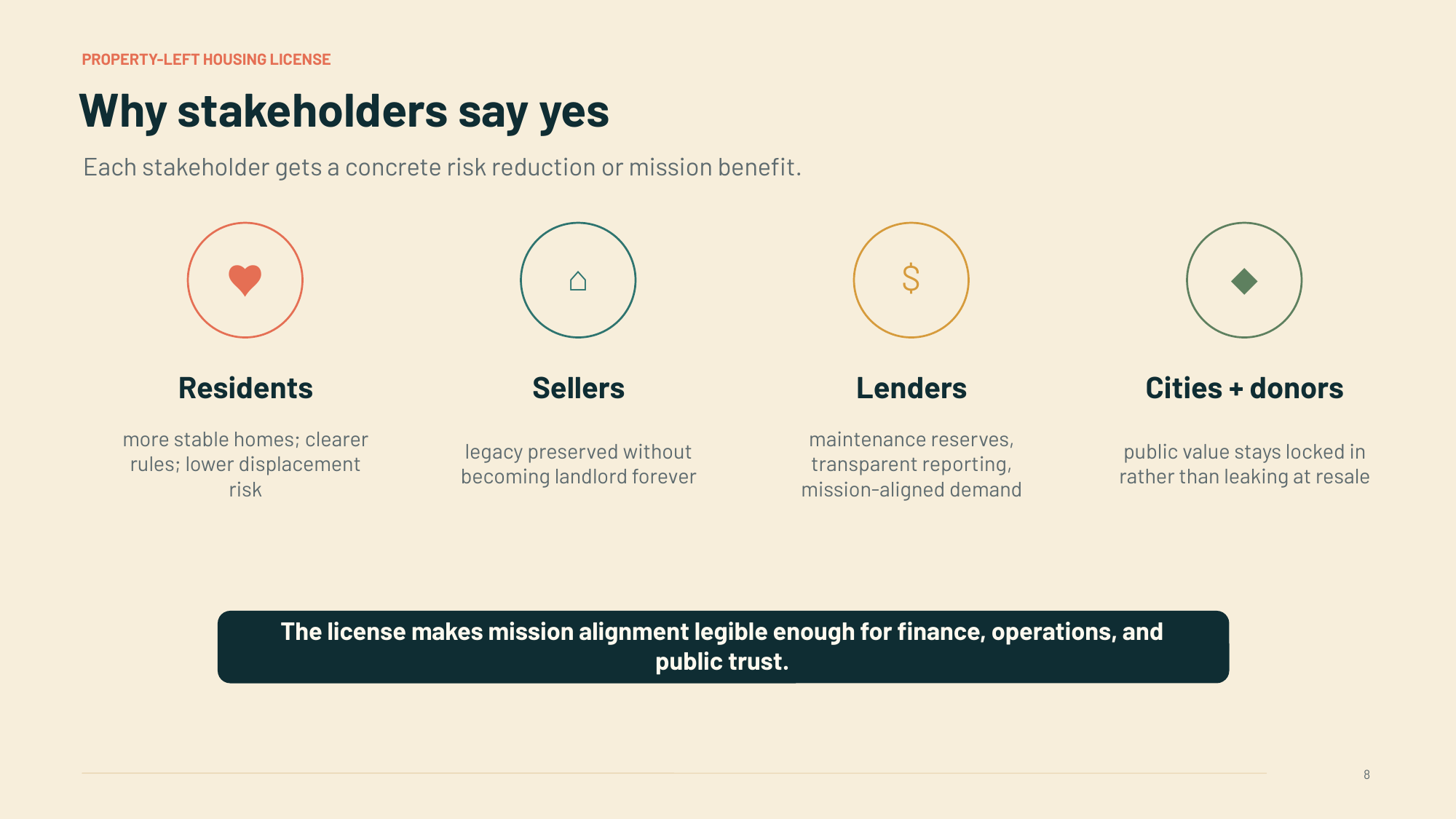

PROPERTY-LEFT HOUSING LICENSE
Why stakeholders say yes
Each stakeholder gets a concrete risk reduction or mission benefit.

♥
⌂
$
◆
Residents
Sellers
Lenders
Cities + donors
more stable homes; clearer rules; lower displacement risk
legacy preserved without becoming landlord forever
maintenance reserves, transparent reporting, mission-aligned demand
public value stays locked in rather than leaking at resale

The license makes mission alignment legible enough for finance, operations, and public trust.
8